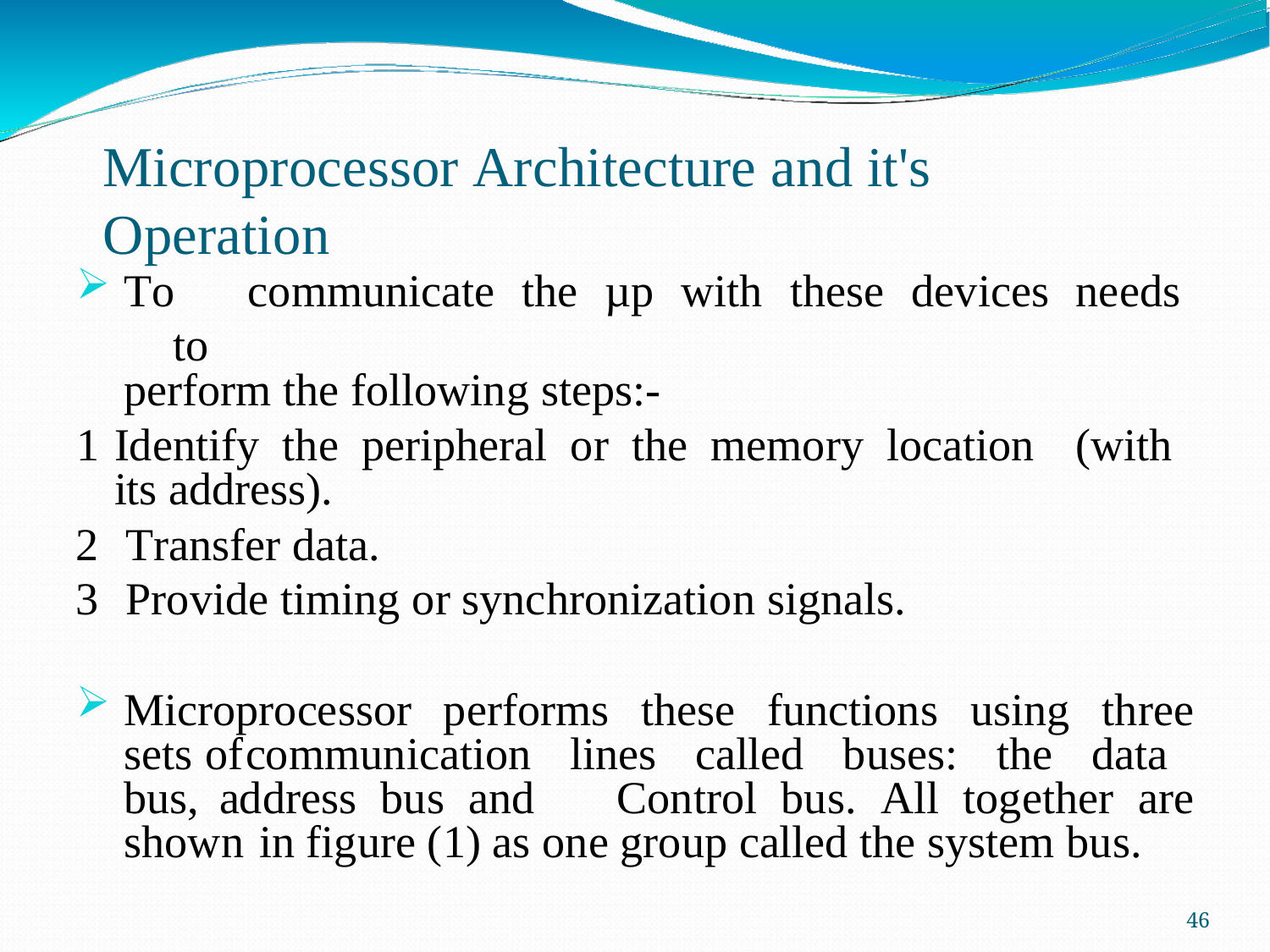

# Microprocessor Architecture and it's Operation
To	communicate	the	µp	with	these	devices	needs	to
perform the following steps:-

Identify  the  peripheral  or  the  memory  location	(with  its address).
Transfer data.
Provide timing or synchronization signals.

Microprocessor performs these functions using three sets of	communication   lines   called   buses:   the   data   bus, address bus and    Control bus. All together are shown in figure (1) as one group called the system bus.
46